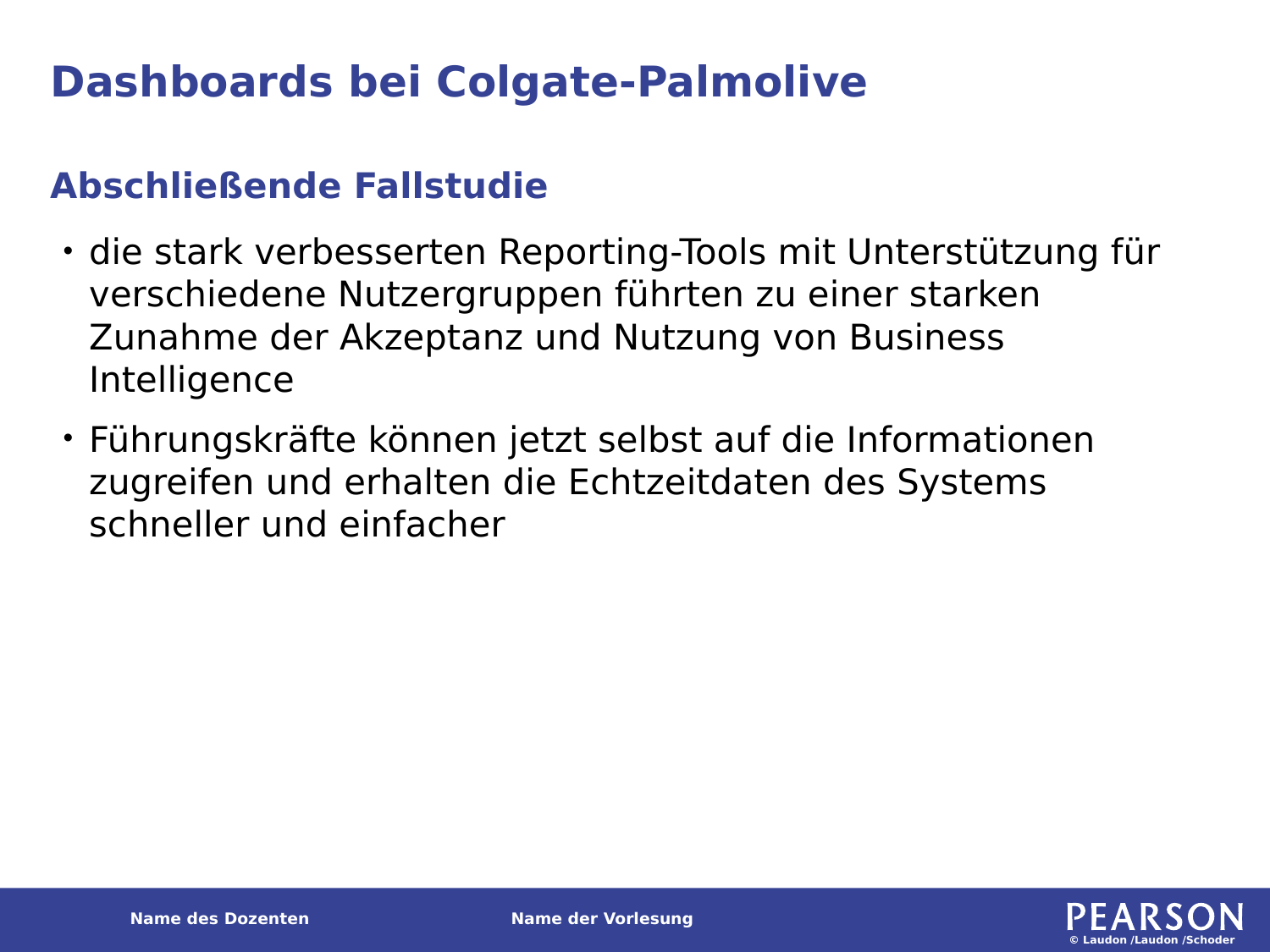

# Dashboards bei Colgate-Palmolive
Abschließende Fallstudie
die stark verbesserten Reporting-Tools mit Unterstützung für verschiedene Nutzergruppen führten zu einer starken Zunahme der Akzeptanz und Nutzung von Business Intelligence
Führungskräfte können jetzt selbst auf die Informationen zugreifen und erhalten die Echtzeitdaten des Systems schneller und einfacher